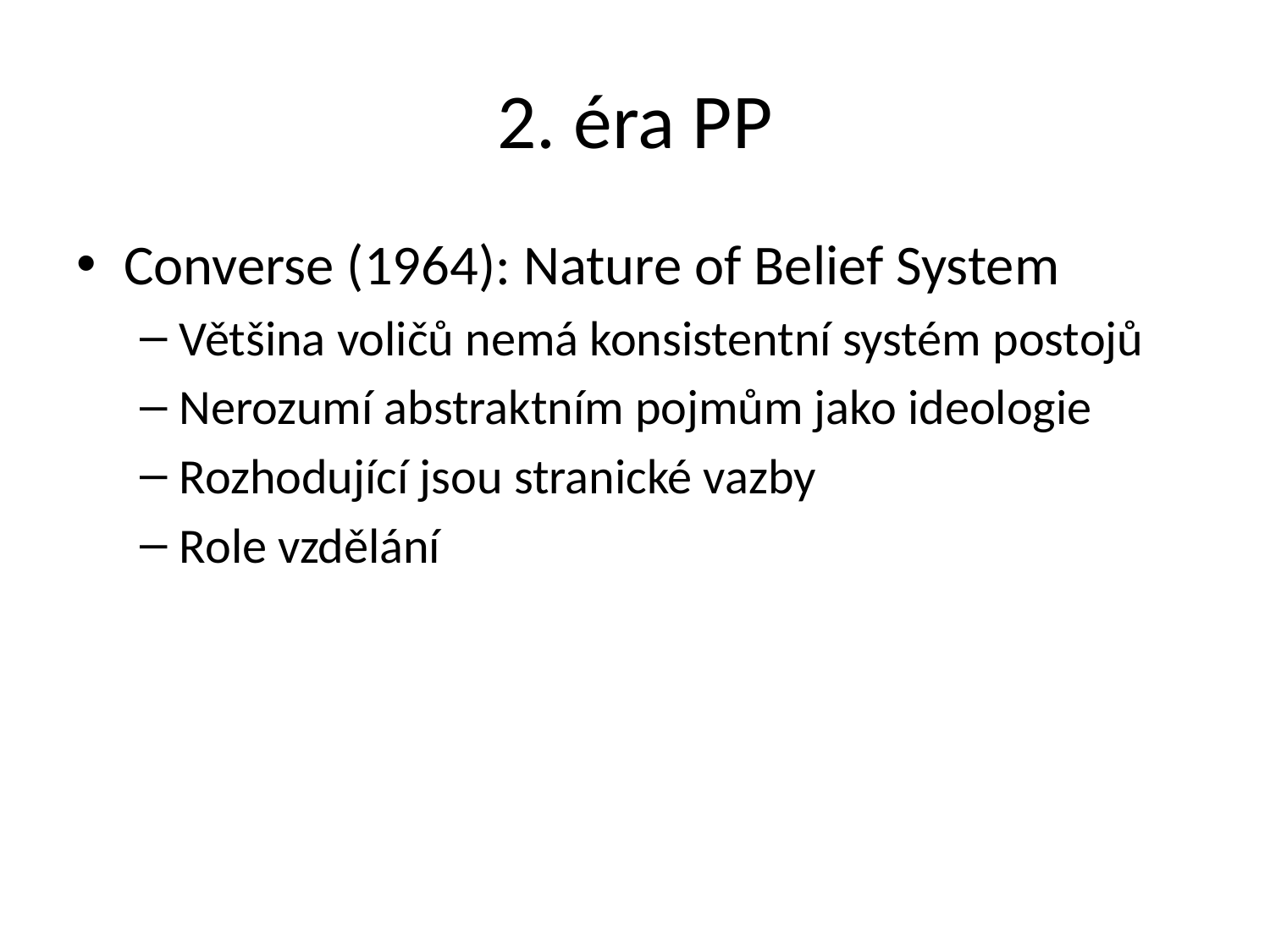

# 2. éra PP
Converse (1964): Nature of Belief System
Většina voličů nemá konsistentní systém postojů
Nerozumí abstraktním pojmům jako ideologie
Rozhodující jsou stranické vazby
Role vzdělání